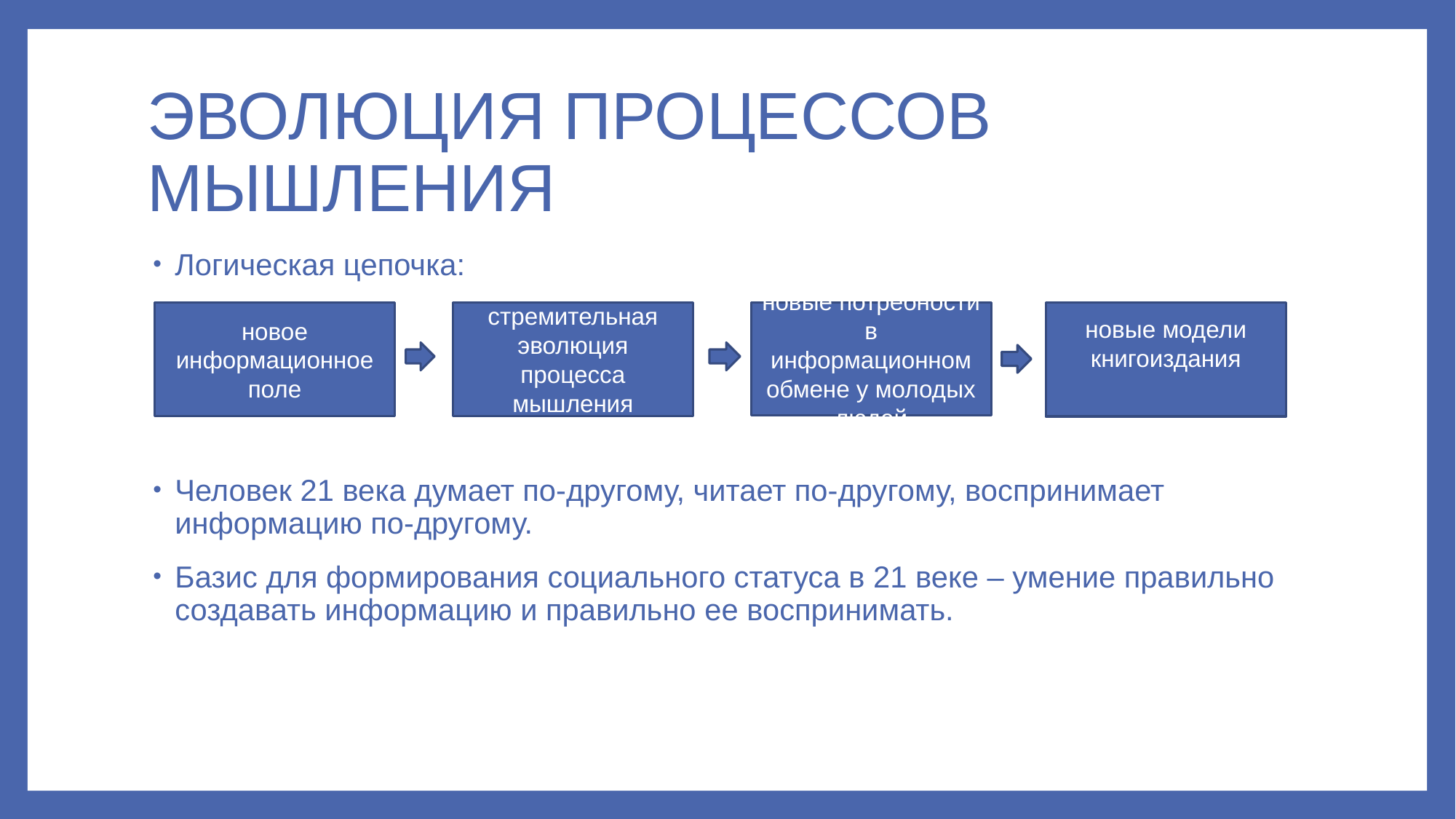

# ЭВОЛЮЦИЯ ПРОЦЕССОВ МЫШЛЕНИЯ
Логическая цепочка:

Человек 21 века думает по-другому, читает по-другому, воспринимает  информацию по-другому.
Базис для формирования социального статуса в 21 веке – умение правильно создавать информацию и правильно ее воспринимать.

стремительная эволюция процесса мышления
новые потребности в информационном обмене у молодых людей
новые модели книгоиздания

новое информационное поле